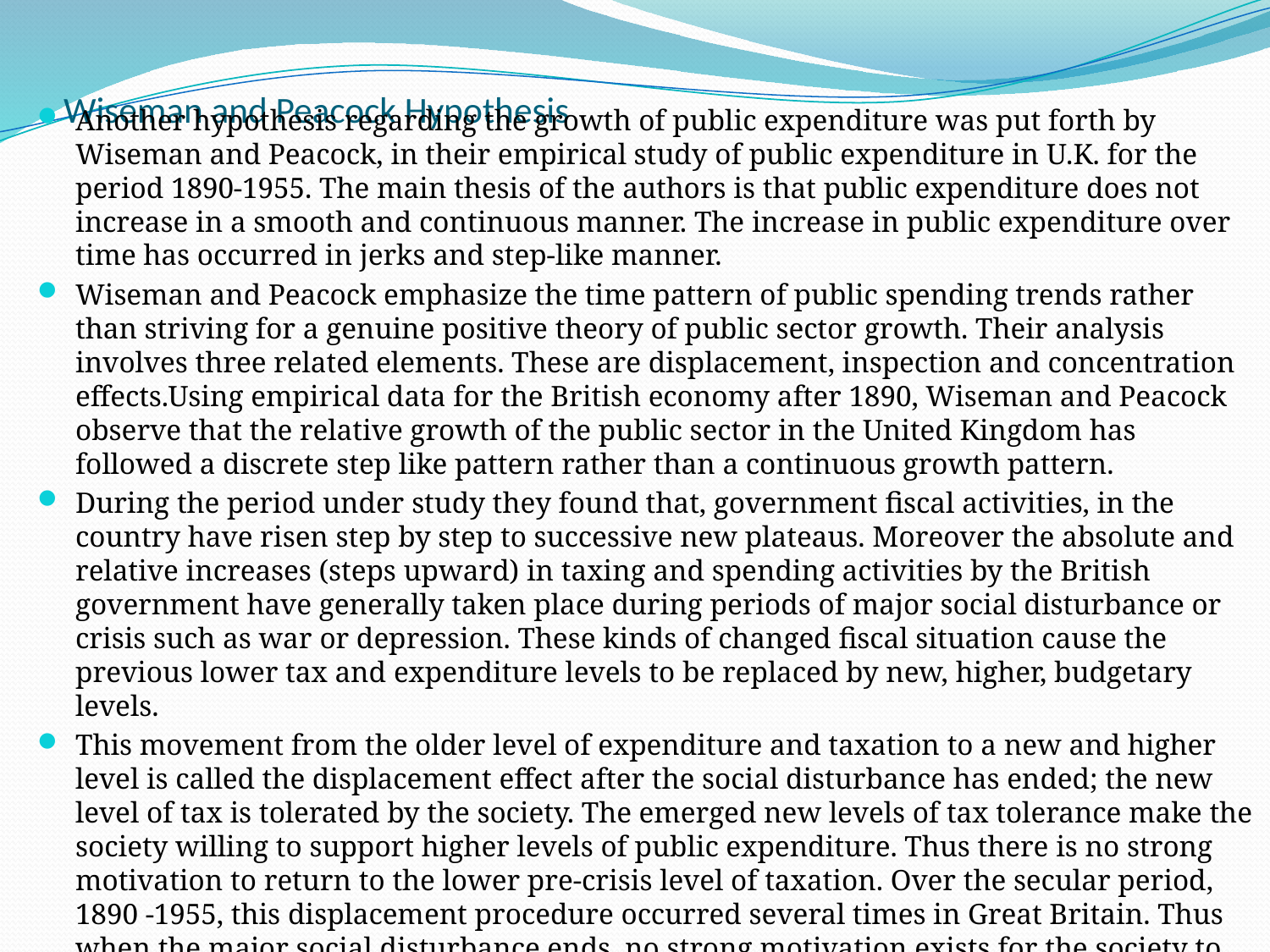

# Wiseman and Peacock Hypothesis
Another hypothesis regarding the growth of public expenditure was put forth by  Wiseman and Peacock, in their empirical study of public expenditure in U.K. for the period 1890-1955. The main thesis of the authors is that public expenditure does not increase in a smooth and continuous manner. The increase in public expenditure over time has occurred in jerks and step-like manner.
Wiseman and Peacock emphasize the time pattern of public spending trends rather than striving for a genuine positive theory of public sector growth. Their analysis involves three related elements. These are displacement, inspection and concentration effects.Using empirical data for the British economy after 1890, Wiseman and Peacock observe that the relative growth of the public sector in the United Kingdom has followed a discrete step like pattern rather than a continuous growth pattern.
During the period under study they found that, government fiscal activities, in the country have risen step by step to successive new plateaus. Moreover the absolute and relative increases (steps upward) in taxing and spending activities by the British government have generally taken place during periods of major social disturbance or crisis such as war or depression. These kinds of changed fiscal situation cause the previous lower tax and expenditure levels to be replaced by new, higher, budgetary levels.
This movement from the older level of expenditure and taxation to a new and higher level is called the displacement effect after the social disturbance has ended; the new level of tax is tolerated by the society. The emerged new levels of tax tolerance make the society willing to support higher levels of public expenditure. Thus there is no strong motivation to return to the lower pre-crisis level of taxation. Over the secular period, 1890 -1955, this displacement procedure occurred several times in Great Britain. Thus when the major social disturbance ends, no strong motivation exists for the society to return to the lower pre-disturbance level. The higher government revenues are used to support permanently higher levels of public sector allocation.